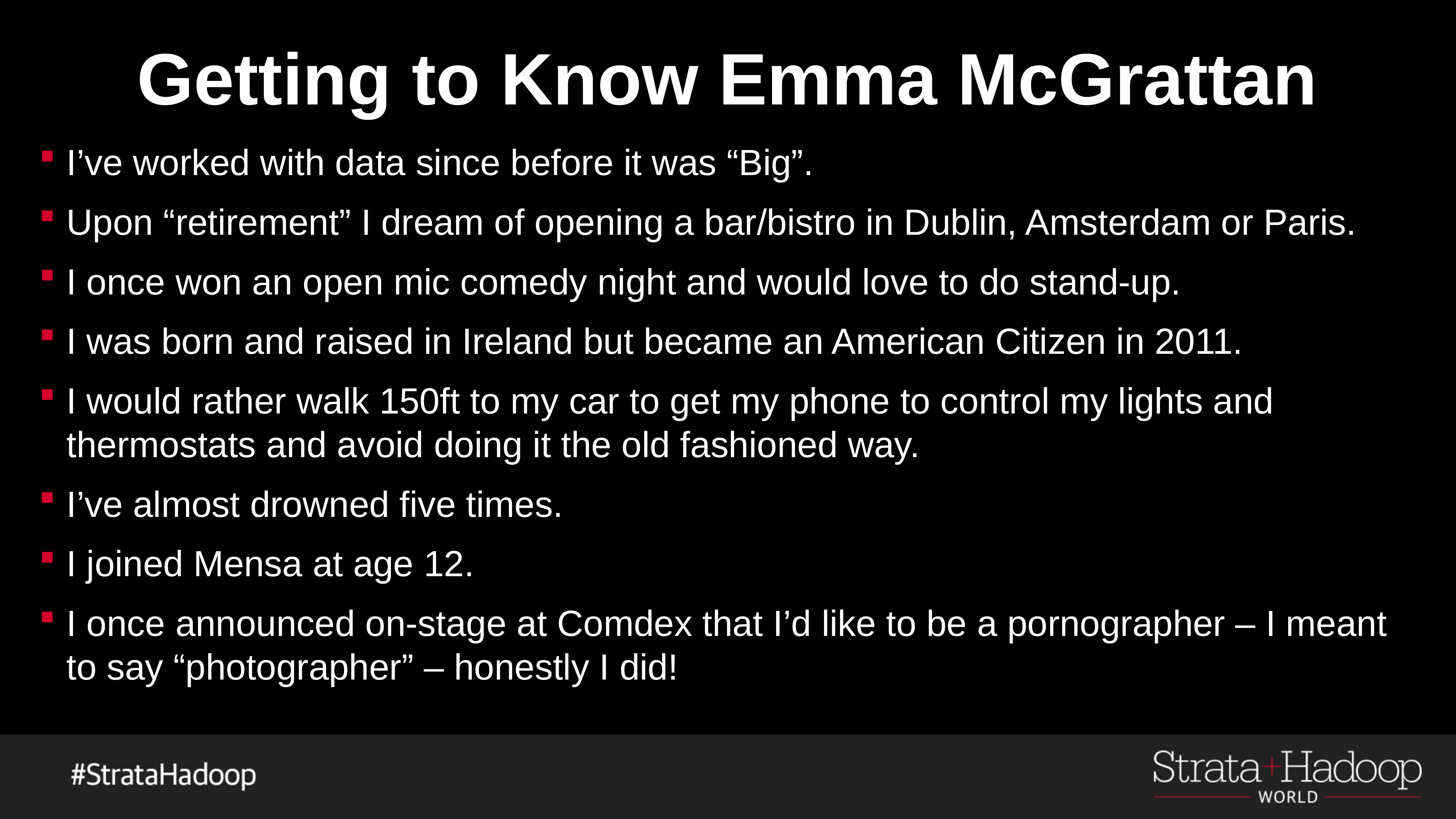

# Getting to Know Emma McGrattan
I’ve worked with data since before it was “Big”.
Upon “retirement” I dream of opening a bar/bistro in Dublin, Amsterdam or Paris.
I once won an open mic comedy night and would love to do stand-up.
I was born and raised in Ireland but became an American Citizen in 2011.
I would rather walk 150ft to my car to get my phone to control my lights and thermostats and avoid doing it the old fashioned way.
I’ve almost drowned five times.
I joined Mensa at age 12.
I once announced on-stage at Comdex that I’d like to be a pornographer – I meant to say “photographer” – honestly I did!